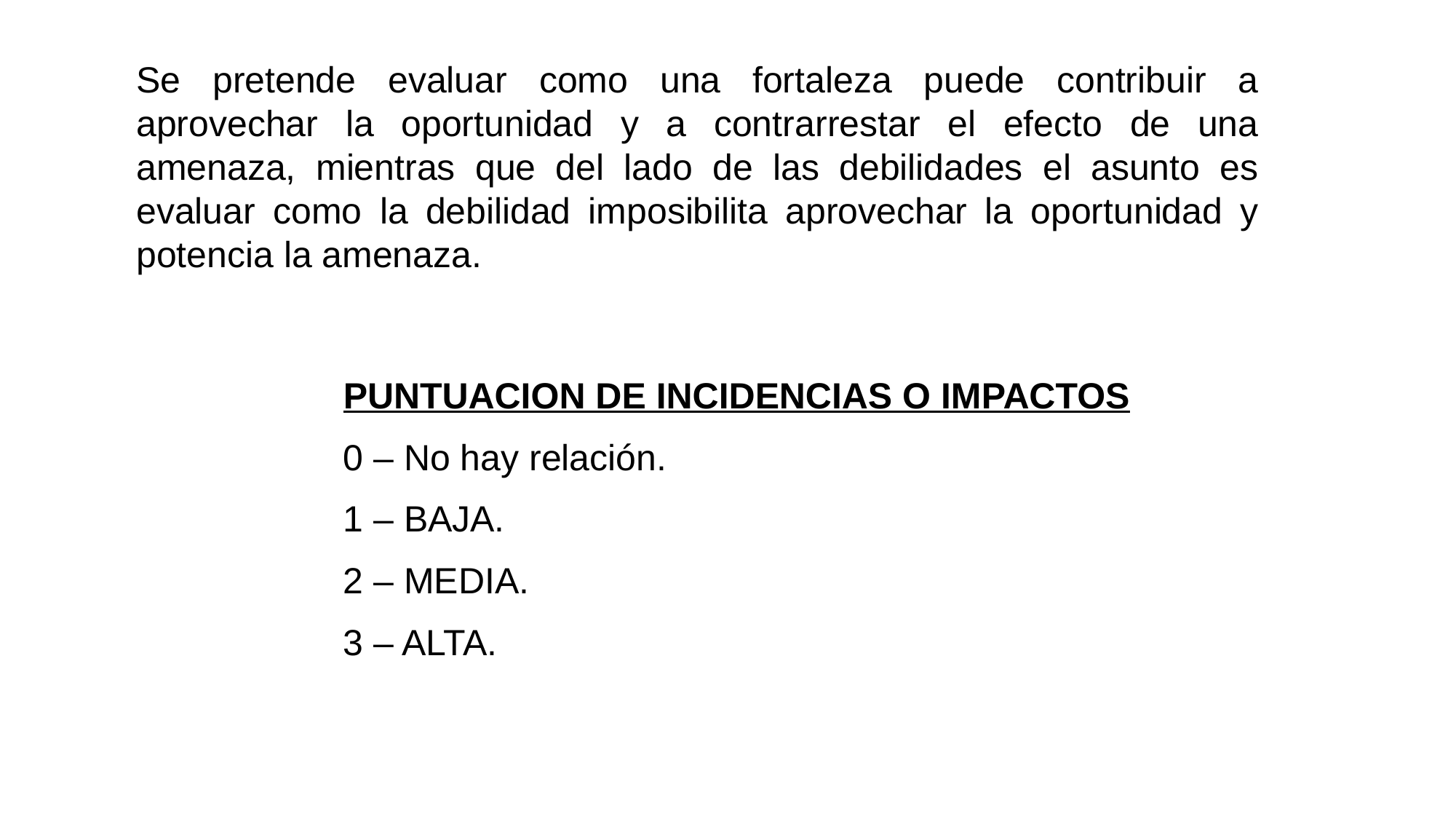

Se pretende evaluar como una fortaleza puede contribuir a aprovechar la oportunidad y a contrarrestar el efecto de una amenaza, mientras que del lado de las debilidades el asunto es evaluar como la debilidad imposibilita aprovechar la oportunidad y potencia la amenaza.
PUNTUACION DE INCIDENCIAS O IMPACTOS
0 – No hay relación.
1 – BAJA.
2 – MEDIA.
3 – ALTA.